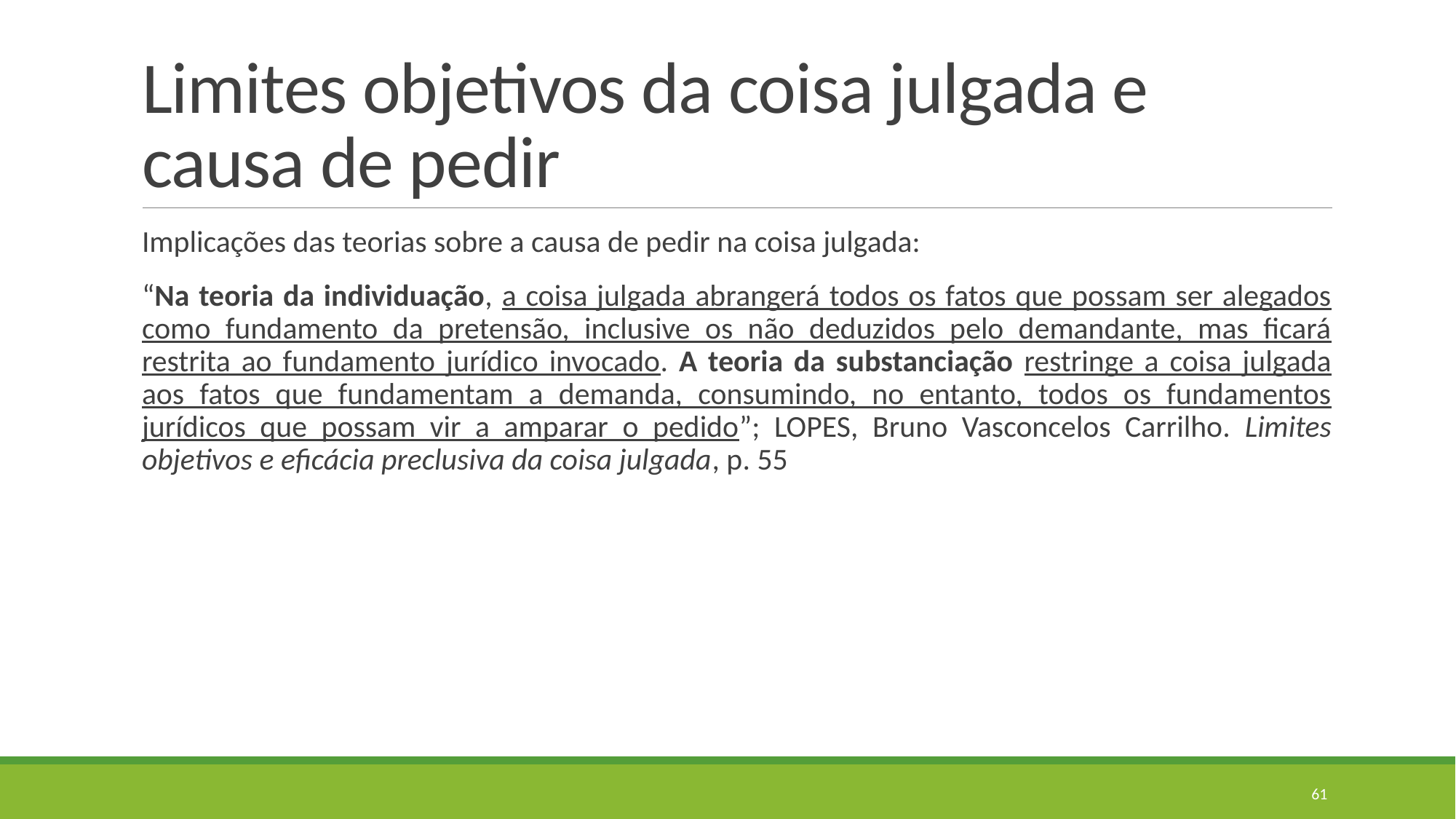

# Limites objetivos da coisa julgada e causa de pedir
Implicações das teorias sobre a causa de pedir na coisa julgada:
“Na teoria da individuação, a coisa julgada abrangerá todos os fatos que possam ser alegados como fundamento da pretensão, inclusive os não deduzidos pelo demandante, mas ficará restrita ao fundamento jurídico invocado. A teoria da substanciação restringe a coisa julgada aos fatos que fundamentam a demanda, consumindo, no entanto, todos os fundamentos jurídicos que possam vir a amparar o pedido”; LOPES, Bruno Vasconcelos Carrilho. Limites objetivos e eficácia preclusiva da coisa julgada, p. 55
61